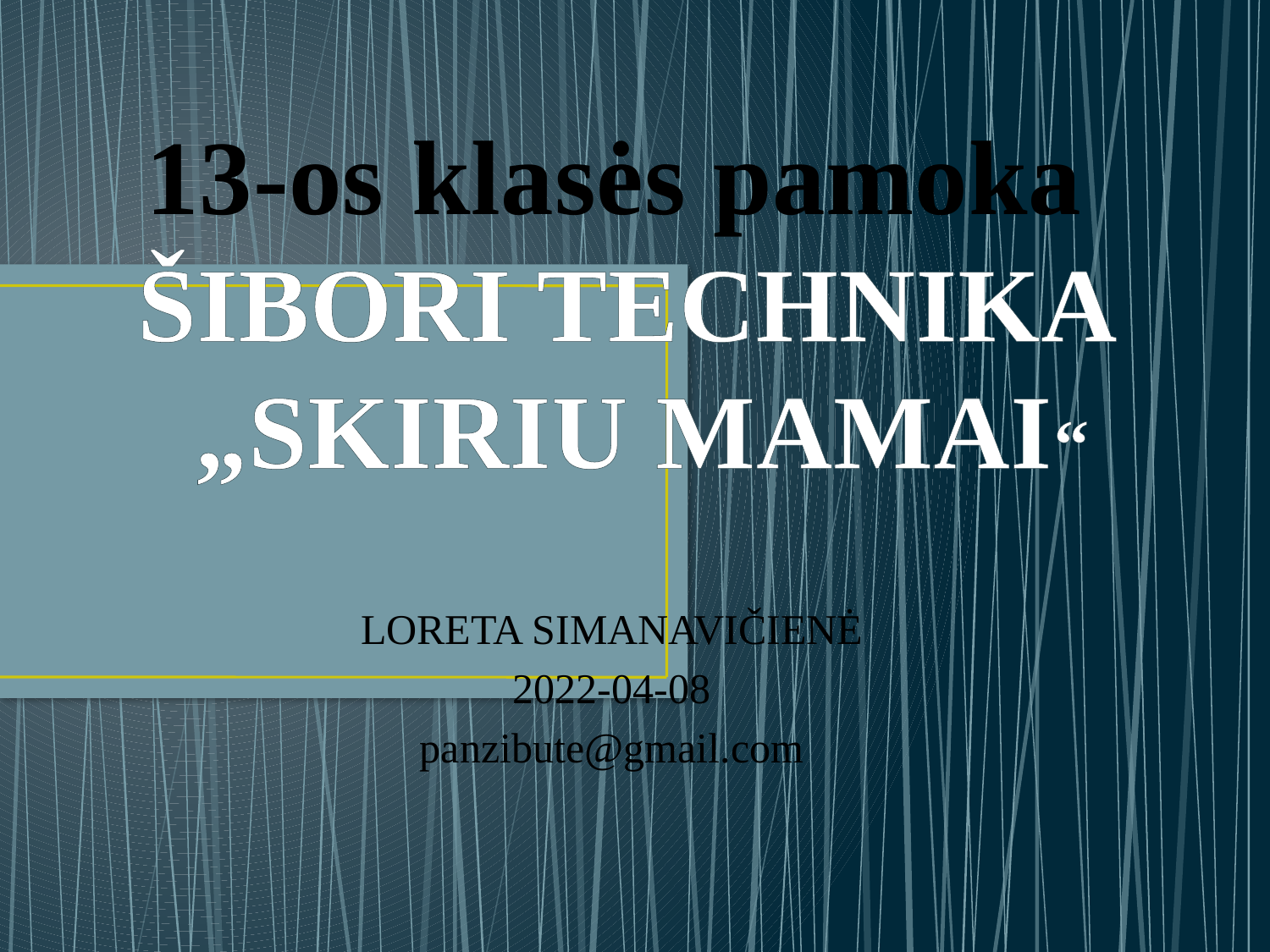

# 13-os klasės pamoka ŠIBORI TECHNIKA „SKIRIU MAMAI“
LORETA SIMANAVIČIENĖ
2022-04-08
panzibute@gmail.com